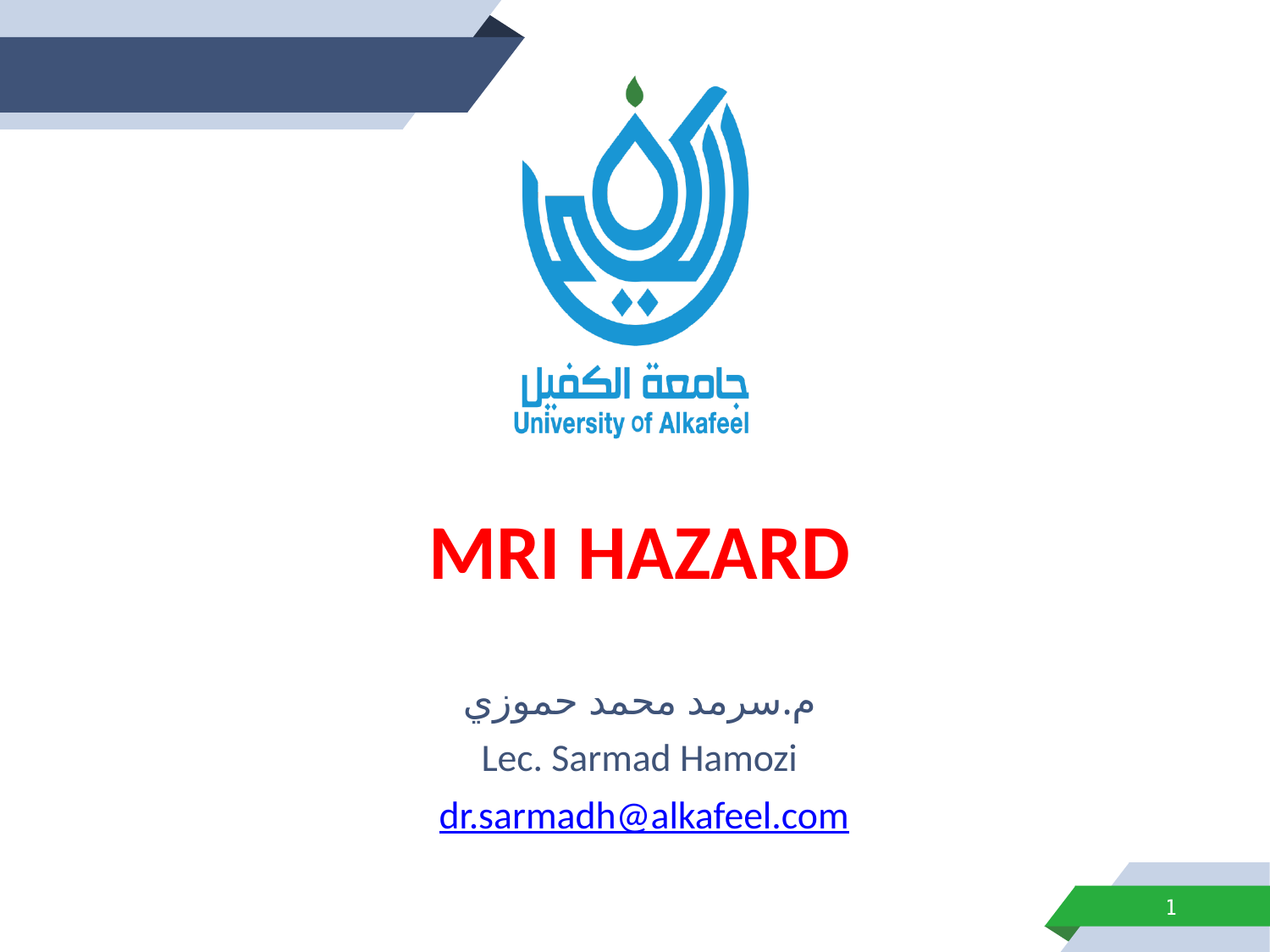

MRI HAZARD

م.سرمد محمد حموزي
Lec. Sarmad Hamozi
 dr.sarmadh@alkafeel.com

1